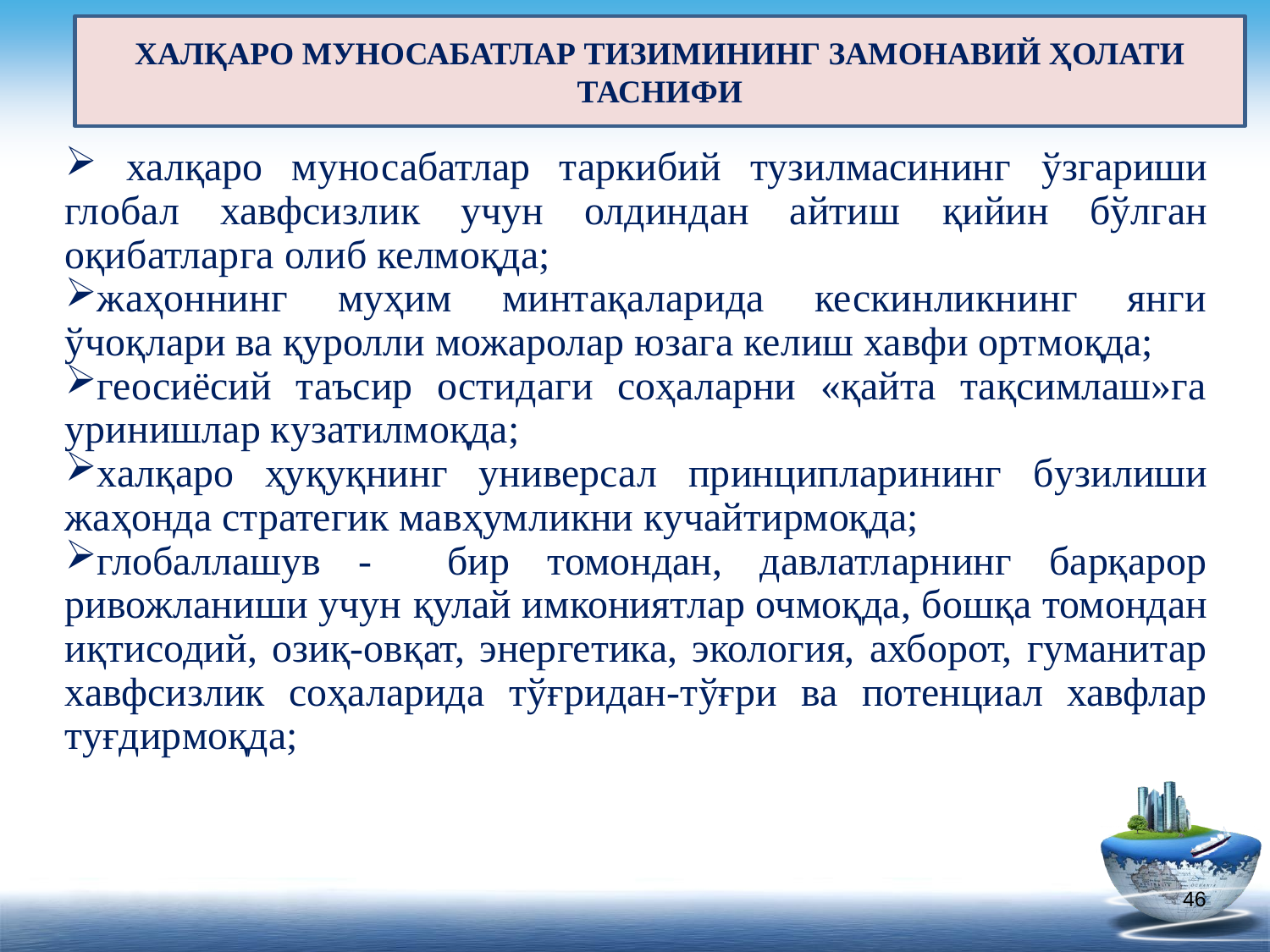

ХАЛҚАРО МУНОСАБАТЛАР ТИЗИМИНИНГ ЗАМОНАВИЙ ҲОЛАТИ ТАСНИФИ
 халқаро муносабатлар таркибий тузилмасининг ўзгариши глобал хавфсизлик учун олдиндан айтиш қийин бўлган оқибатларга олиб келмоқда;
жаҳоннинг муҳим минтақаларида кескинликнинг янги ўчоқлари ва қуролли можаролар юзага келиш хавфи ортмоқда;
геосиёсий таъсир остидаги соҳаларни «қайта тақсимлаш»га уринишлар кузатилмоқда;
халқаро ҳуқуқнинг универсал принципларининг бузилиши жаҳонда стратегик мавҳумликни кучайтирмоқда;
глобаллашув -  бир томондан, давлатларнинг барқарор ривожланиши учун қулай имкониятлар очмоқда, бошқа томондан иқтисодий, озиқ-овқат, энергетика, экология, ахборот, гуманитар хавфсизлик соҳаларида тўғридан-тўғри ва потенциал хавфлар туғдирмоқда;

46